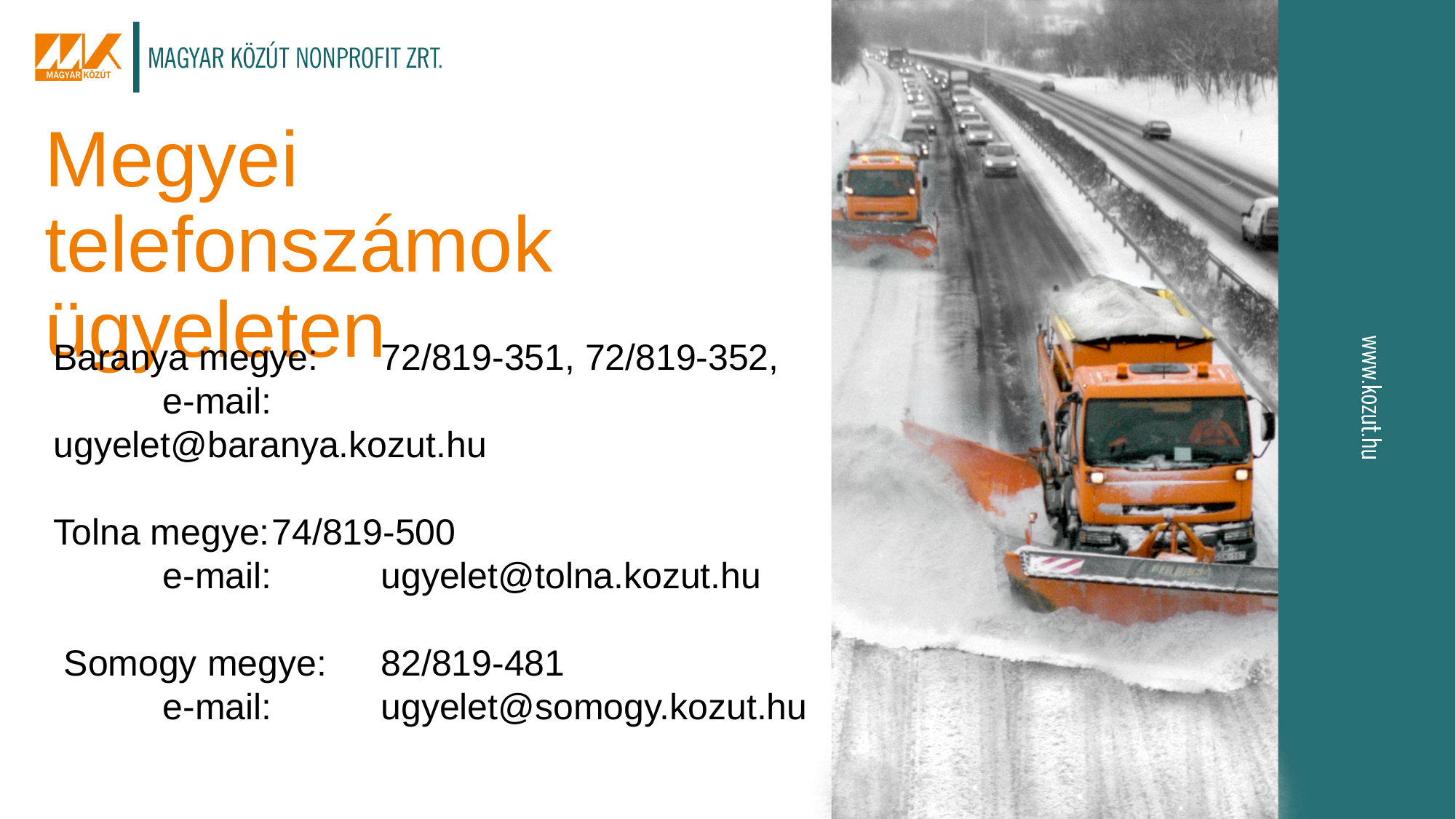

Megyei telefonszámok ügyeleten
Baranya megye:	72/819-351, 72/819-352,
	e-mail:	ugyelet@baranya.kozut.hu

Tolna megye:	74/819-500
	e-mail: 	ugyelet@tolna.kozut.hu

 Somogy megye:	82/819-481
	e-mail:	ugyelet@somogy.kozut.hu